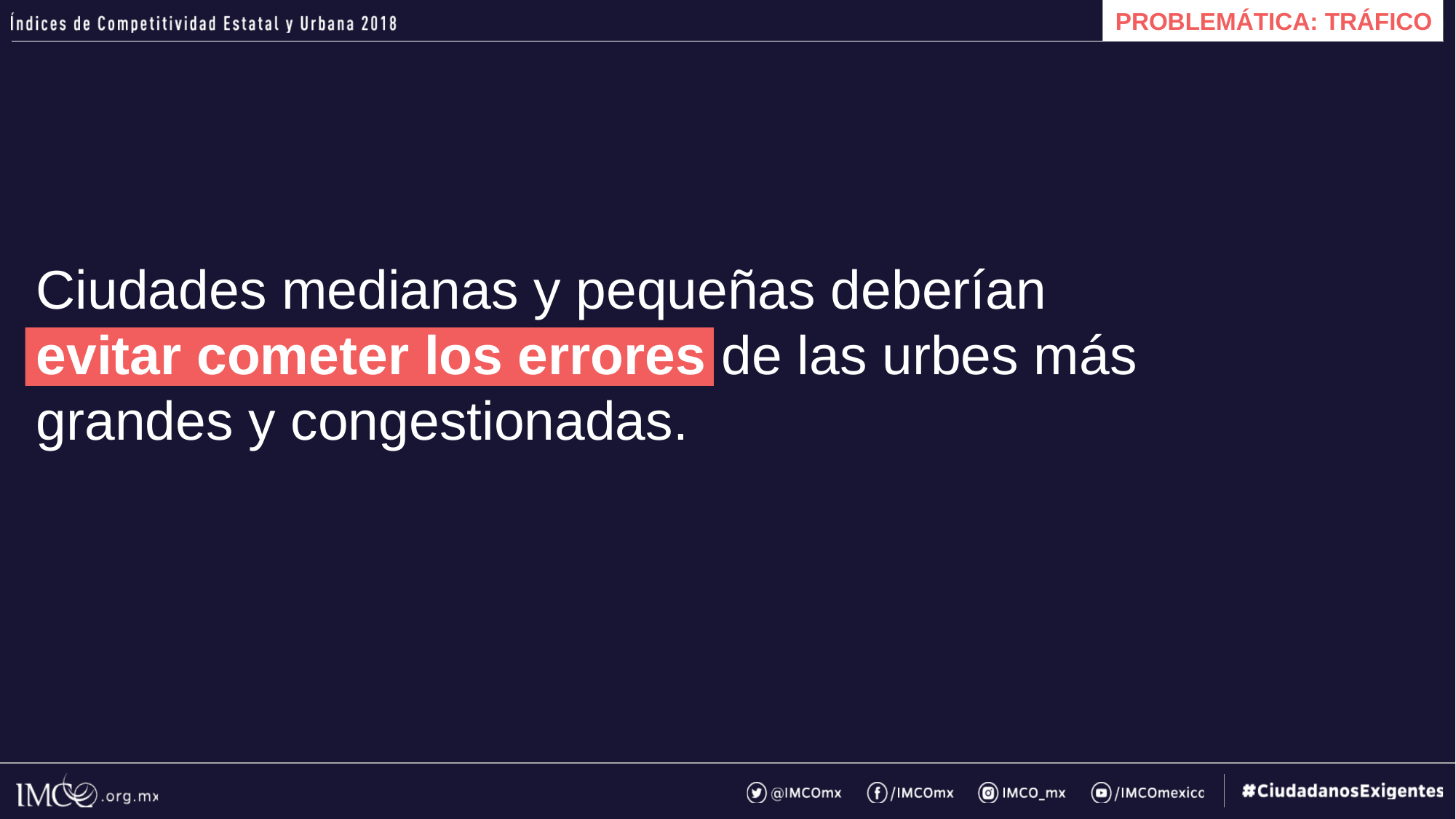

PROBLEMÁTICA: TRÁFICO

Ciudades medianas y pequeñas deberían evitar cometer los errores de las urbes más grandes y congestionadas.